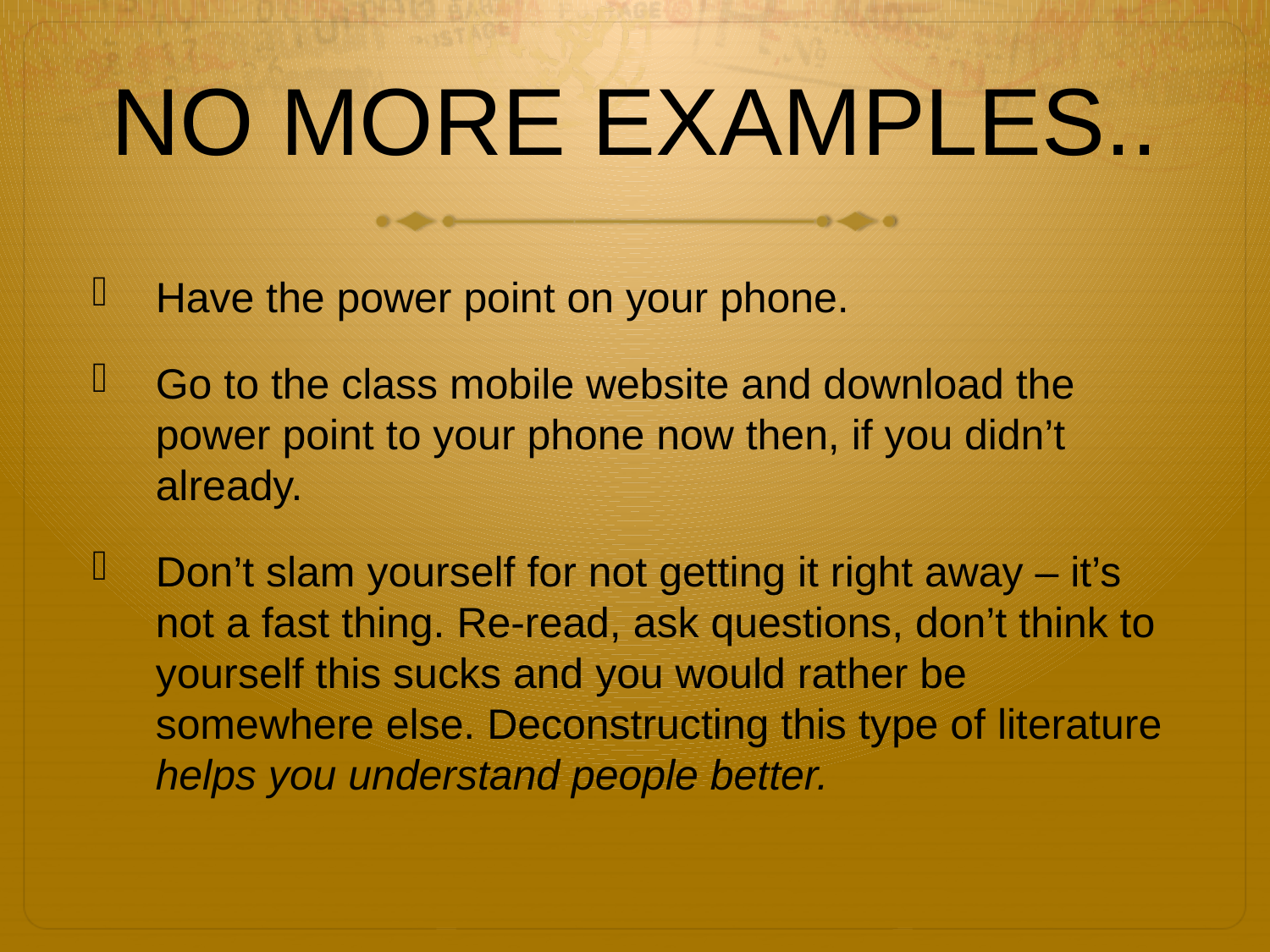

# NO MORE EXAMPLES..
Have the power point on your phone.
Go to the class mobile website and download the power point to your phone now then, if you didn’t already.
Don’t slam yourself for not getting it right away – it’s not a fast thing. Re-read, ask questions, don’t think to yourself this sucks and you would rather be somewhere else. Deconstructing this type of literature helps you understand people better.